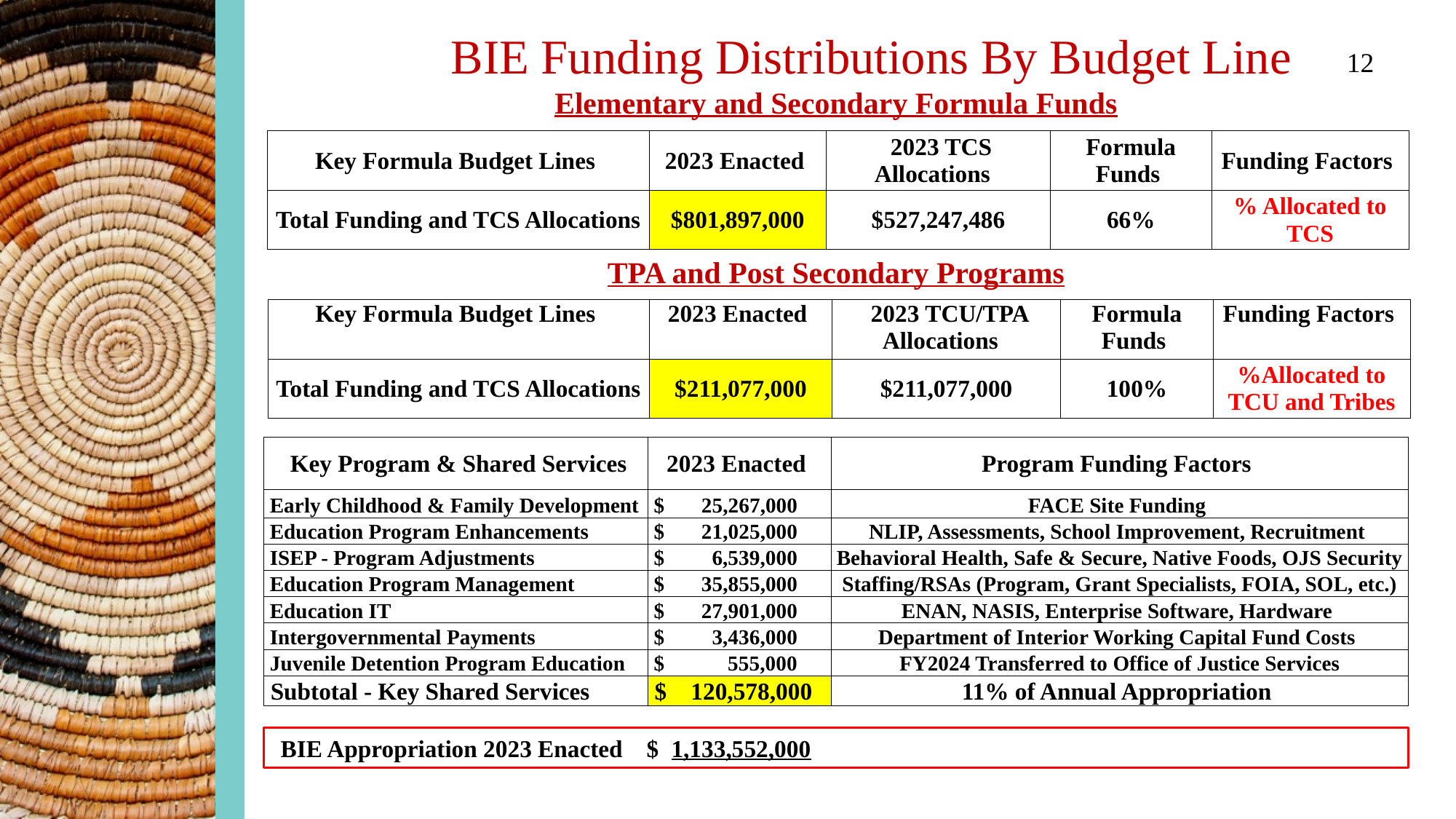

BIE Funding Distributions By Budget Line
12
Elementary and Secondary Formula Funds

| Key Formula Budget Lines | 2023 Enacted | 2023 TCS Allocations | Formula Funds | Funding Factors |
| --- | --- | --- | --- | --- |
| Total Funding and TCS Allocations | $801,897,000 | $527,247,486 | 66% | % Allocated to TCS |
TPA and Post Secondary Programs
| Key Formula Budget Lines | 2023 Enacted | 2023 TCU/TPA Allocations | Formula Funds | Funding Factors |
| --- | --- | --- | --- | --- |
| Total Funding and TCS Allocations | $211,077,000 | $211,077,000 | 100% | %Allocated to TCU and Tribes |
| Key Program & Shared Services | 2023 Enacted | Program Funding Factors |
| --- | --- | --- |
| Early Childhood & Family Development | $ 25,267,000 | FACE Site Funding |
| Education Program Enhancements | $ 21,025,000 | NLIP, Assessments, School Improvement, Recruitment |
| ISEP - Program Adjustments | $ 6,539,000 | Behavioral Health, Safe & Secure, Native Foods, OJS Security |
| Education Program Management | $ 35,855,000 | Staffing/RSAs (Program, Grant Specialists, FOIA, SOL, etc.) |
| Education IT | $ 27,901,000 | ENAN, NASIS, Enterprise Software, Hardware |
| Intergovernmental Payments | $ 3,436,000 | Department of Interior Working Capital Fund Costs |
| Juvenile Detention Program Education | $ 555,000 | FY2024 Transferred to Office of Justice Services |
| Subtotal - Key Shared Services | $ 120,578,000 | 11% of Annual Appropriation |
 BIE Appropriation 2023 Enacted    $  1,133,552,000